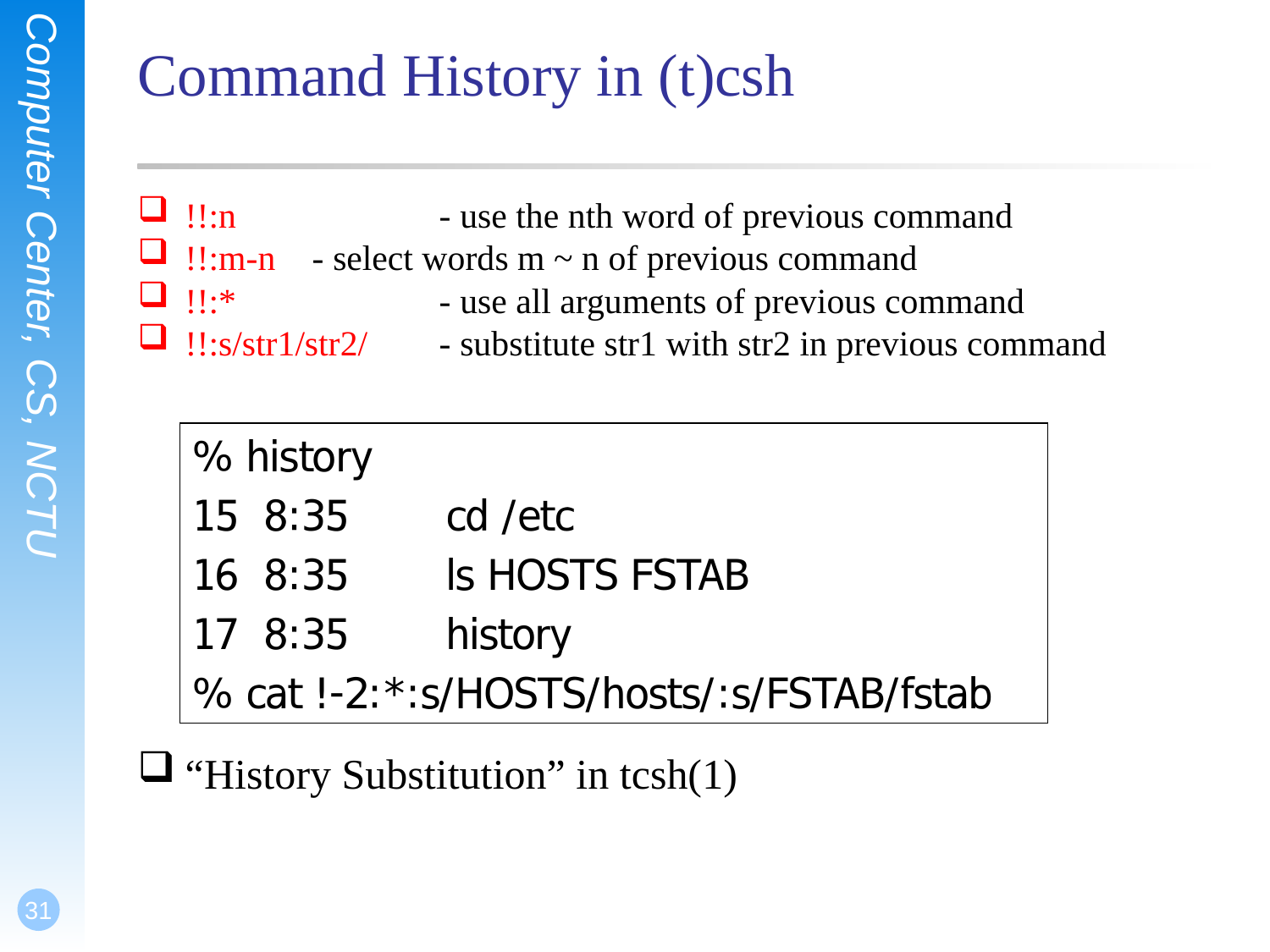

# Command History in (t)csh
!!:n		- use the nth word of previous command
!!:m-n	- select words m ~ n of previous command
!!:*		- use all arguments of previous command
!!:s/str1/str2/	- substitute str1 with str2 in previous command

“History Substitution” in tcsh(1)
% history
15  8:35	cd /etc
16  8:35	ls HOSTS FSTAB
17  8:35	history
% cat !-2:*:s/HOSTS/hosts/:s/FSTAB/fstab